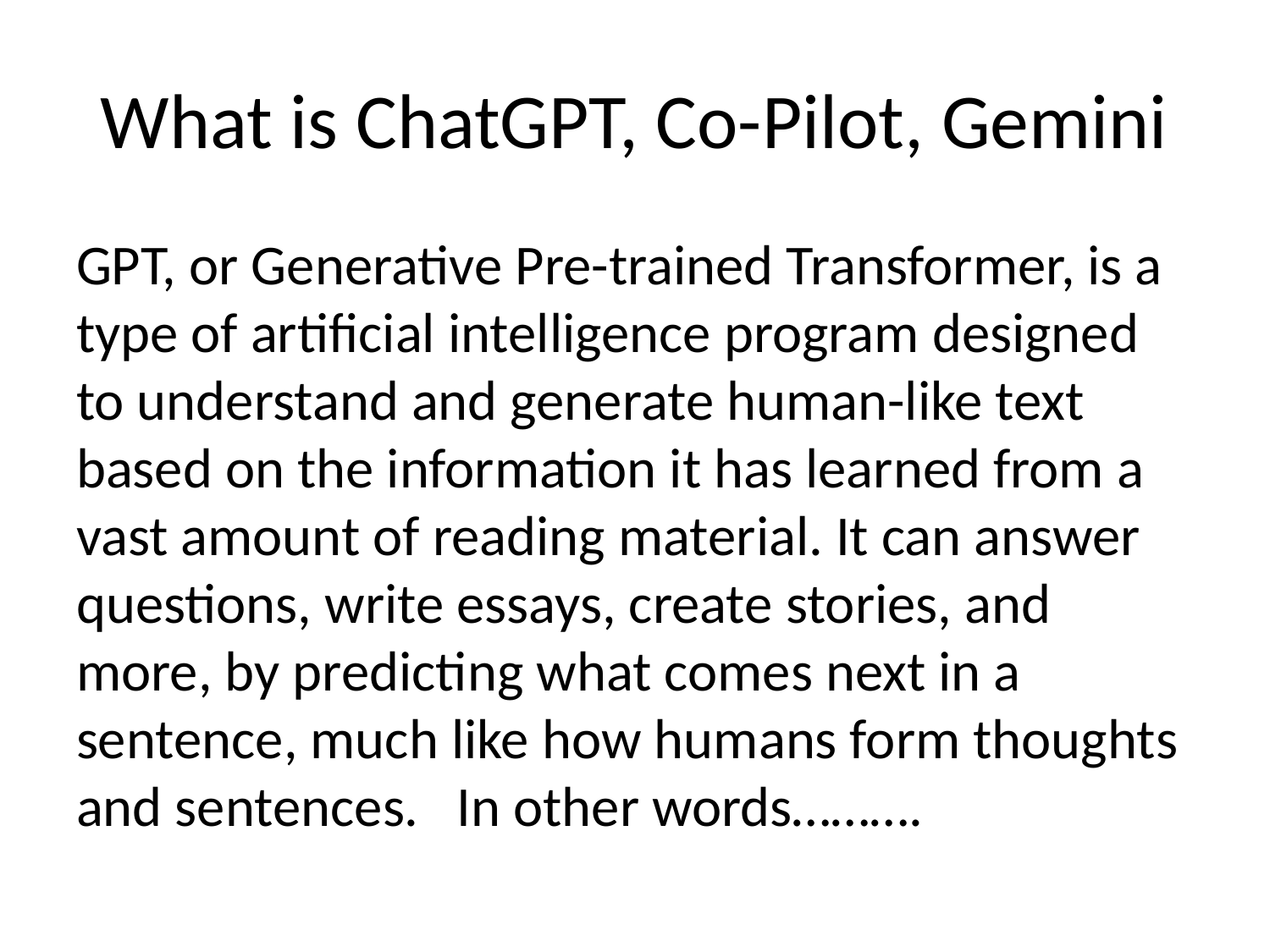

# What is ChatGPT, Co-Pilot, Gemini
GPT, or Generative Pre-trained Transformer, is a type of artificial intelligence program designed to understand and generate human-like text based on the information it has learned from a vast amount of reading material. It can answer questions, write essays, create stories, and more, by predicting what comes next in a sentence, much like how humans form thoughts and sentences.   In other words……….